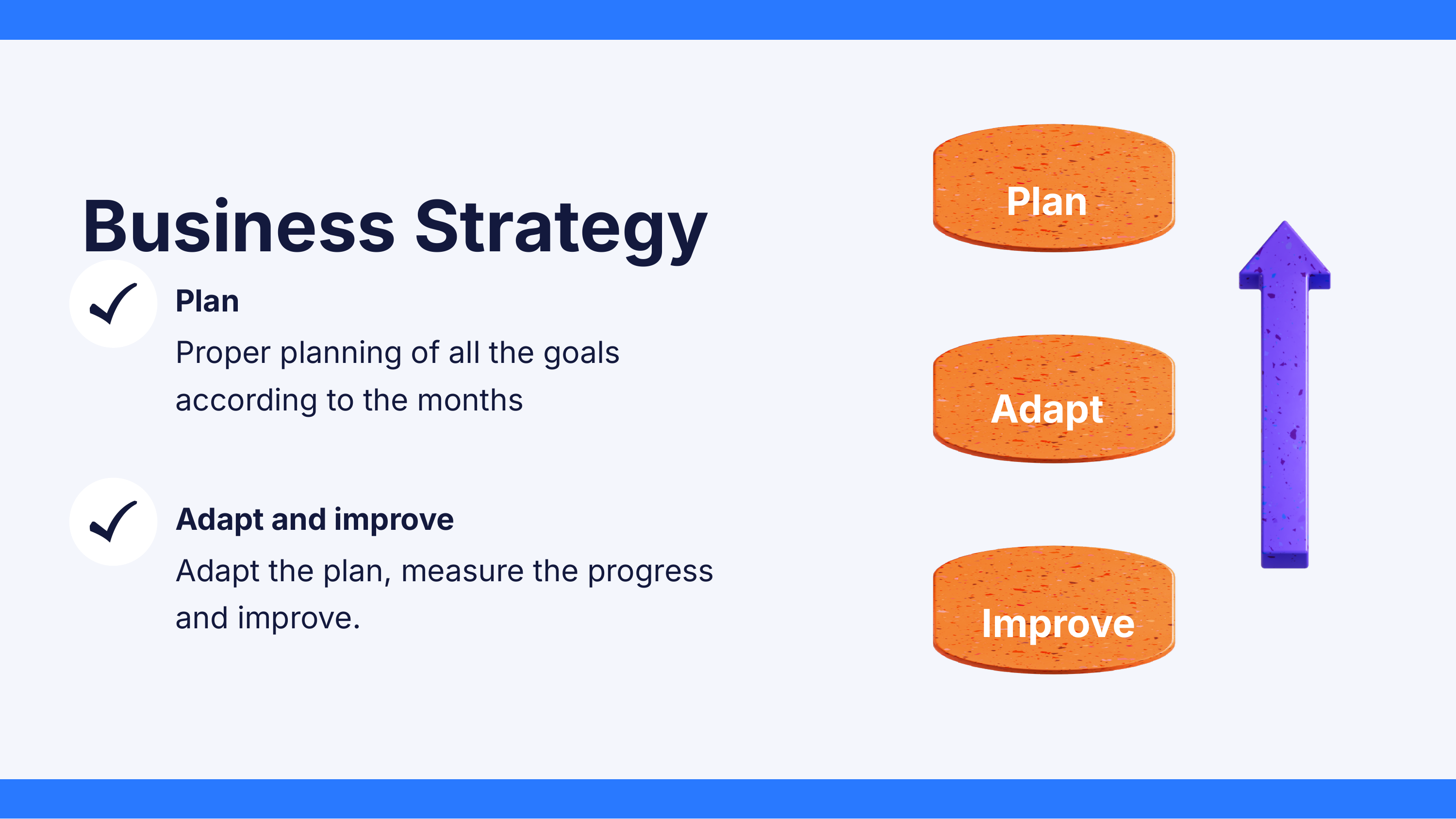

Plan
Business Strategy

Plan

Proper planning of all the goals according to the months
Adapt

Adapt and improve

Adapt the plan, measure the progress and improve.
Improve